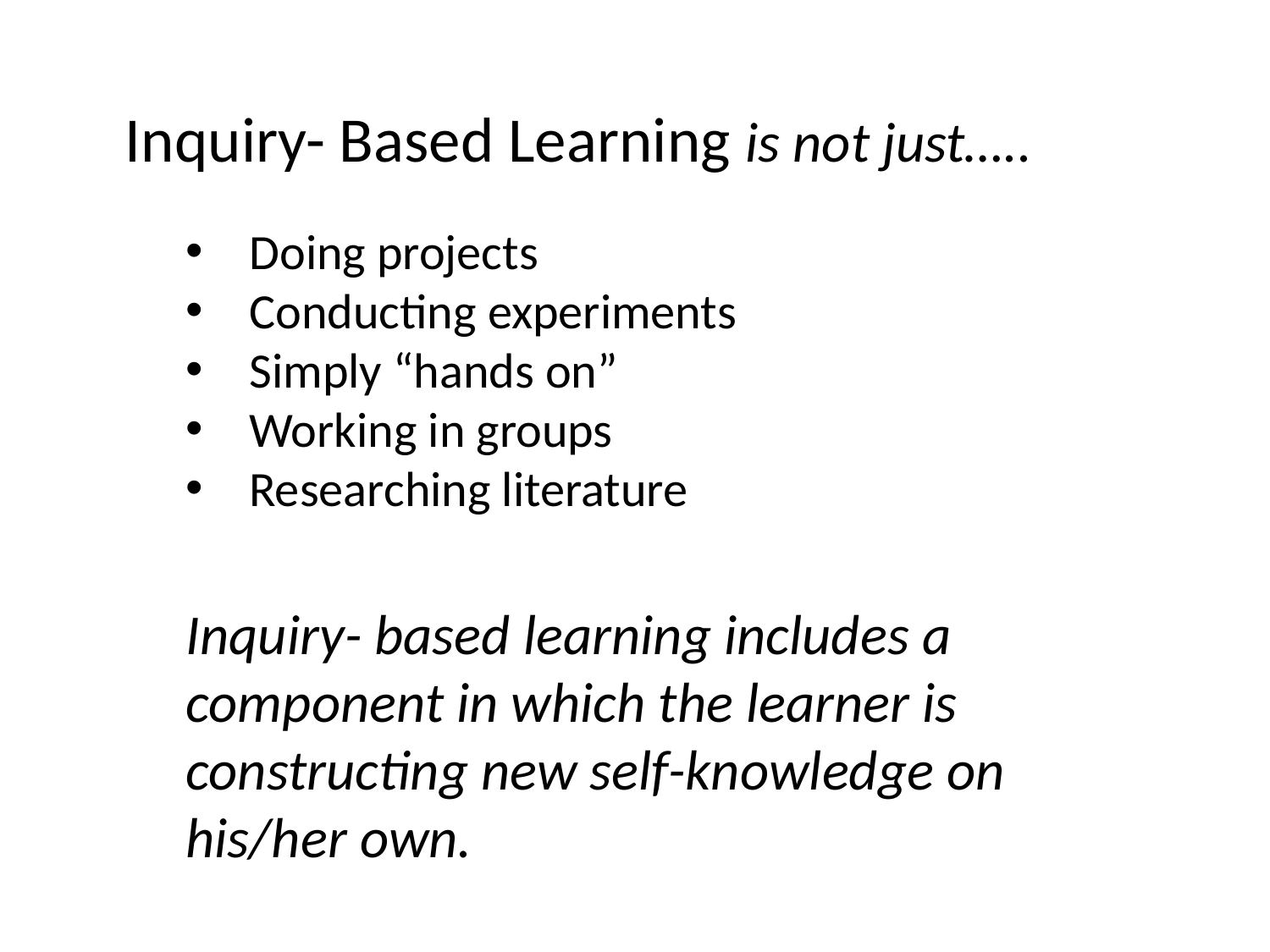

Inquiry- Based Learning is not just…..
Doing projects
Conducting experiments
Simply “hands on”
Working in groups
Researching literature
Inquiry- based learning includes a component in which the learner is constructing new self-knowledge on his/her own.